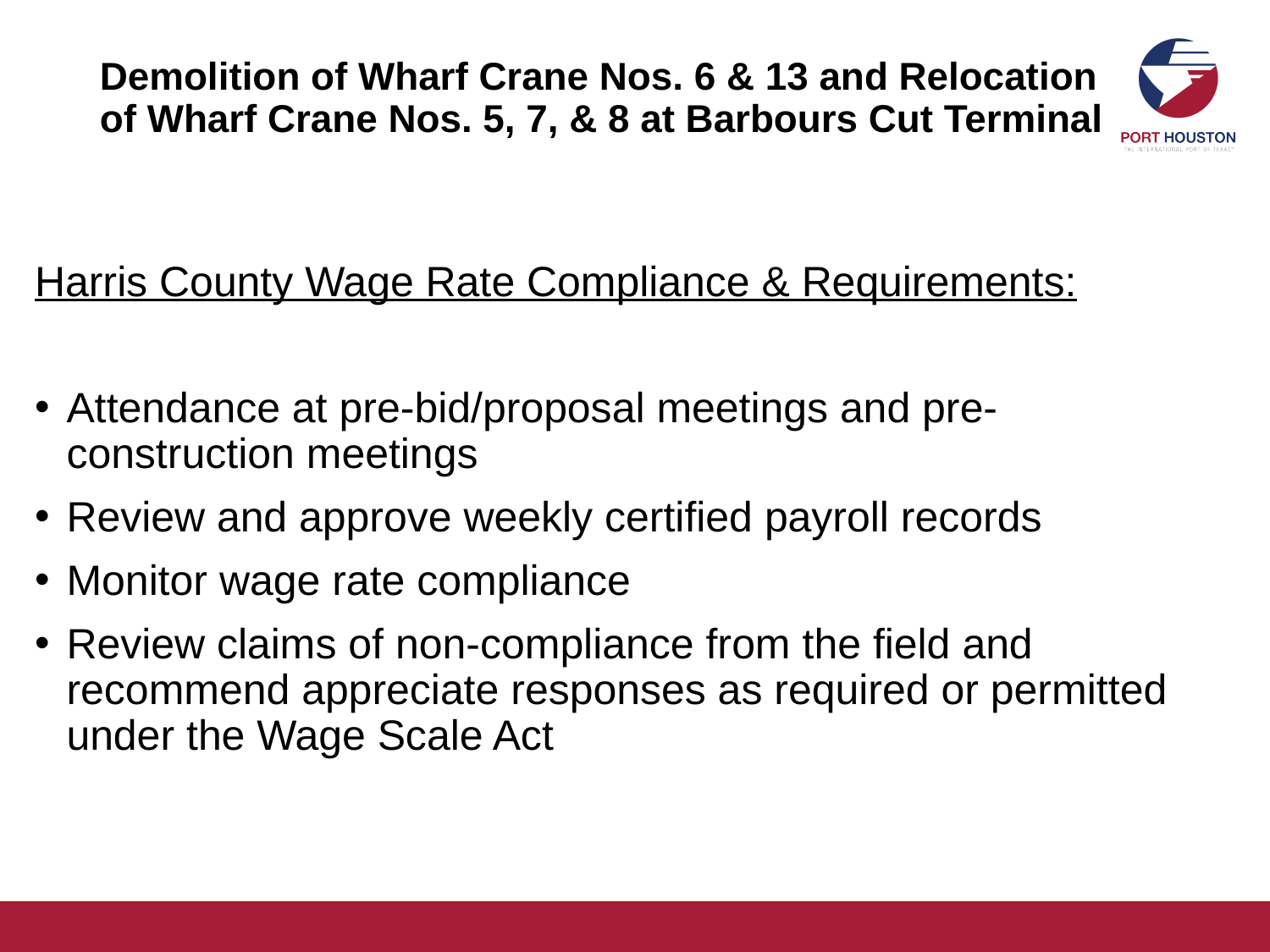

# Demolition of Wharf Crane Nos. 6 & 13 and Relocation of Wharf Crane Nos. 5, 7, & 8 at Barbours Cut Terminal
Harris County Wage Rate Compliance & Requirements:

Attendance at pre-bid/proposal meetings and pre-construction meetings
Review and approve weekly certified payroll records
Monitor wage rate compliance
Review claims of non-compliance from the field and recommend appreciate responses as required or permitted under the Wage Scale Act